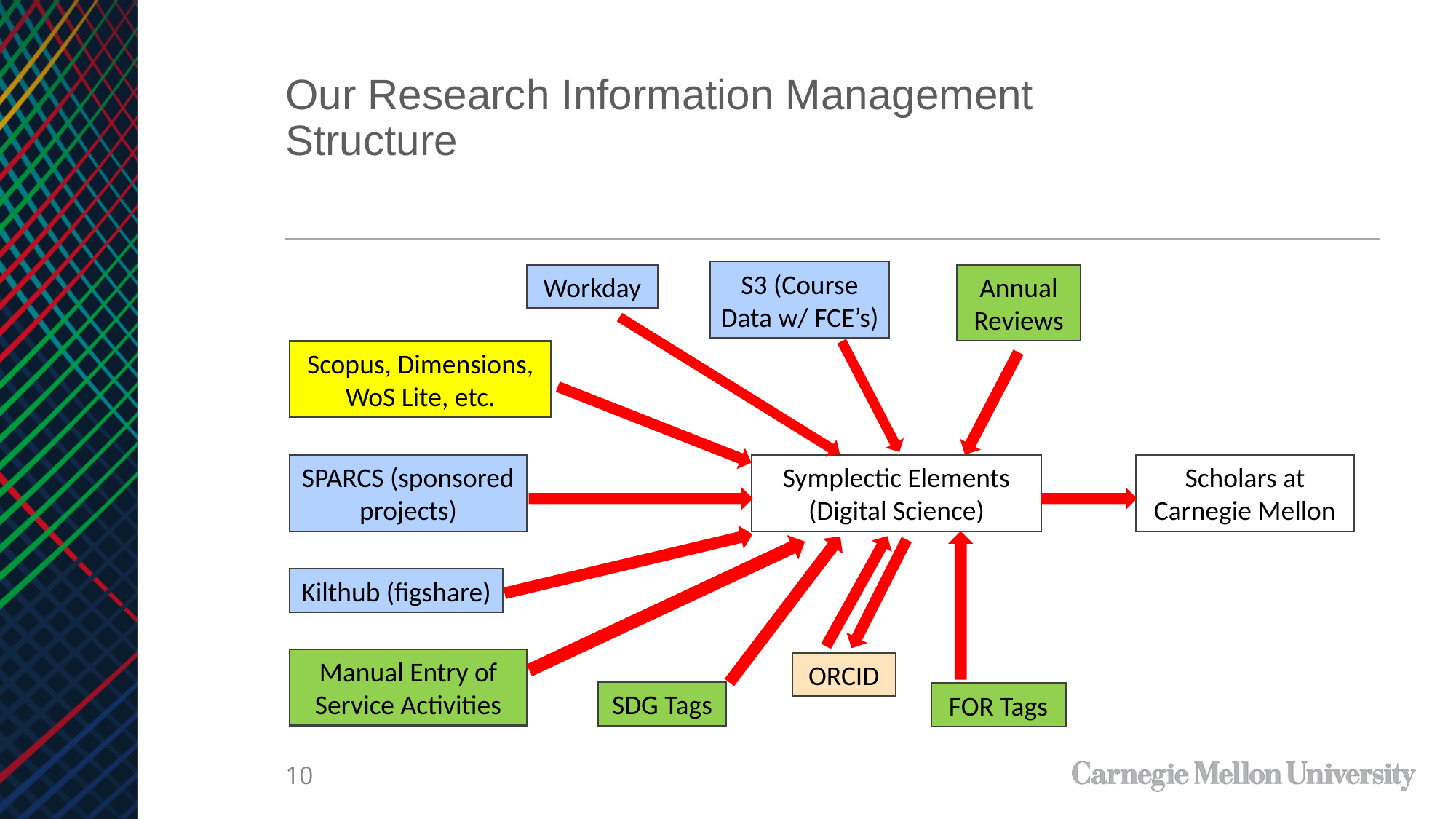

Our Research Information Management  Structure
S3 (Course Data w/ FCE’s)
Workday
Annual Reviews
Scopus, Dimensions, WoS Lite, etc.

SPARCS (sponsored projects)
Symplectic Elements
(Digital Science)
Scholars at Carnegie Mellon

Kilthub (figshare)

Manual Entry of Service Activities
ORCID
SDG Tags
FOR Tags
10